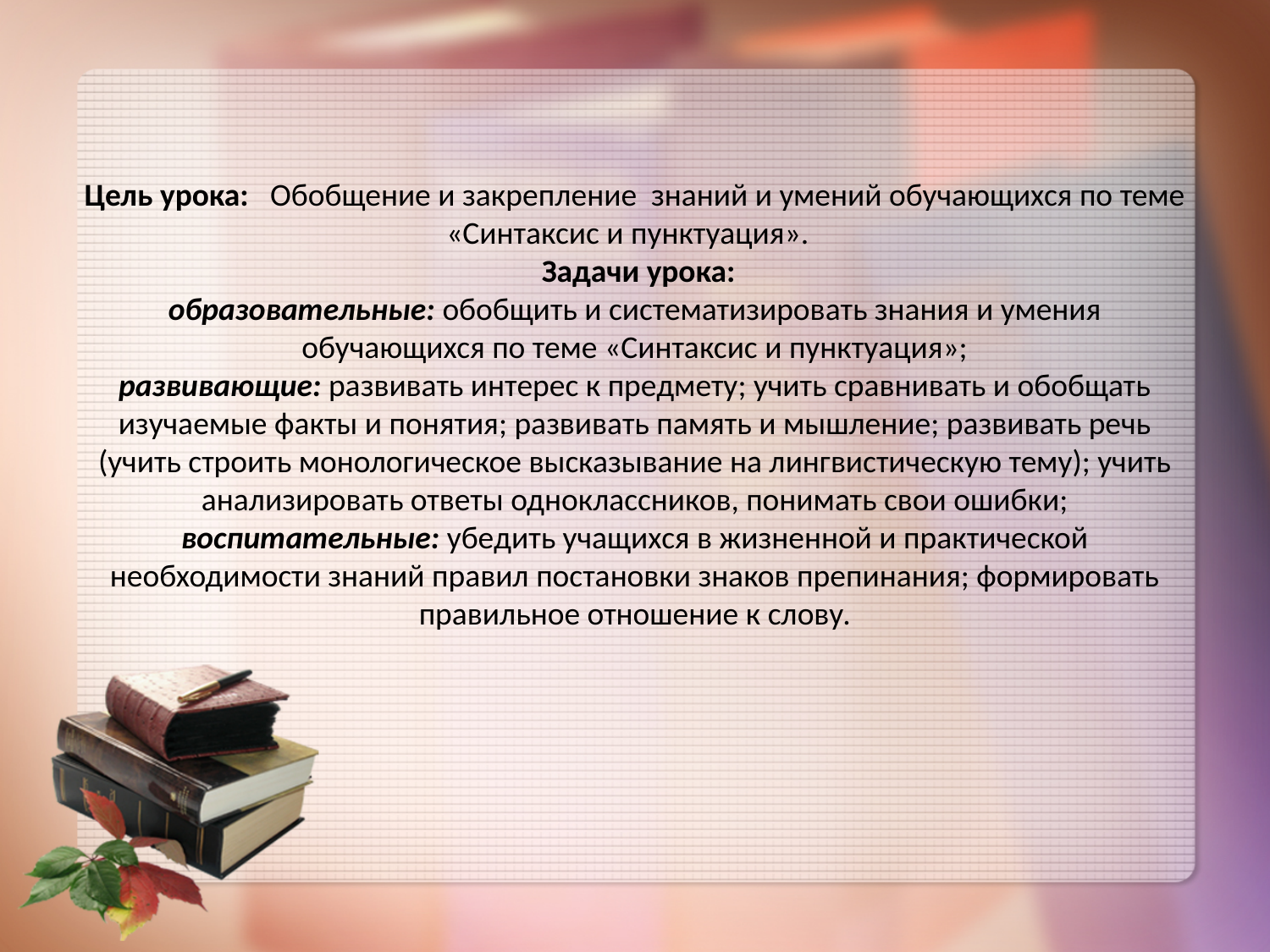

# Цель урока:   Обобщение и закрепление  знаний и умений обучающихся по теме «Синтаксис и пунктуация». Задачи урока: образовательные: обобщить и систематизировать знания и умения обучающихся по теме «Синтаксис и пунктуация»; развивающие: развивать интерес к предмету; учить сравнивать и обобщать изучаемые факты и понятия; развивать память и мышление; развивать речь (учить строить монологическое высказывание на лингвистическую тему); учить анализировать ответы одноклассников, понимать свои ошибки; воспитательные: убедить учащихся в жизненной и практической необходимости знаний правил постановки знаков препинания; формировать правильное отношение к слову.